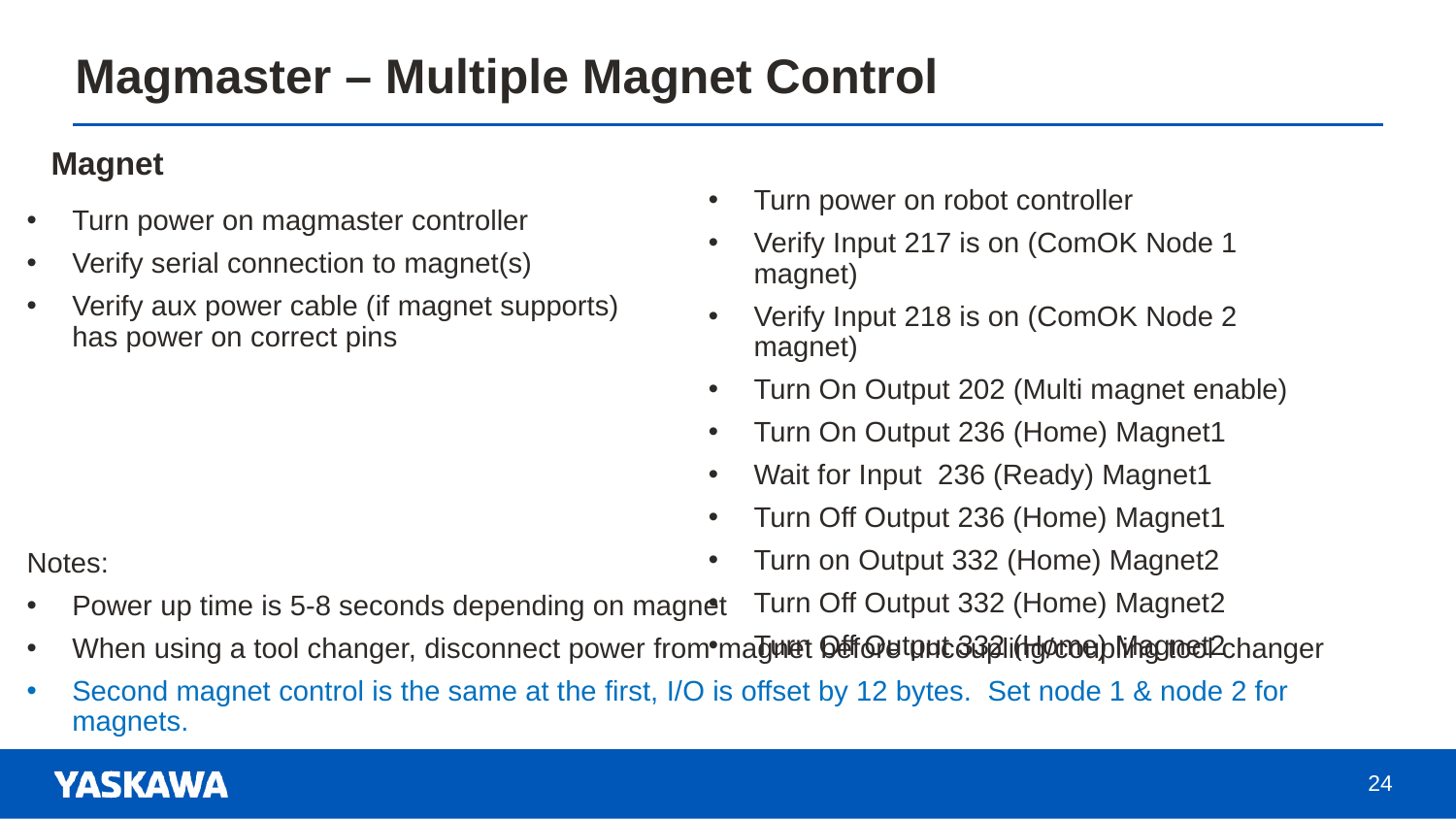

Magmaster – Multiple Magnet Control
#
Magnet

Turn power on robot controller
Verify Input 217 is on (ComOK Node 1 magnet)
Verify Input 218 is on (ComOK Node 2 magnet)
Turn On Output 202 (Multi magnet enable)
Turn On Output 236 (Home) Magnet1
Wait for Input  236 (Ready) Magnet1
Turn Off Output 236 (Home) Magnet1
Turn on Output 332 (Home) Magnet2
Turn Off Output 332 (Home) Magnet2
Turn Off Output 332 (Home) Magnet2

Turn power on magmaster controller
Verify serial connection to magnet(s)
Verify aux power cable (if magnet supports) has power on correct pins

Notes:
Power up time is 5-8 seconds depending on magnet
When using a tool changer, disconnect power from magnet before uncoupling/coupling tool changer
Second magnet control is the same at the first, I/O is offset by 12 bytes.  Set node 1 & node 2 for magnets.

24